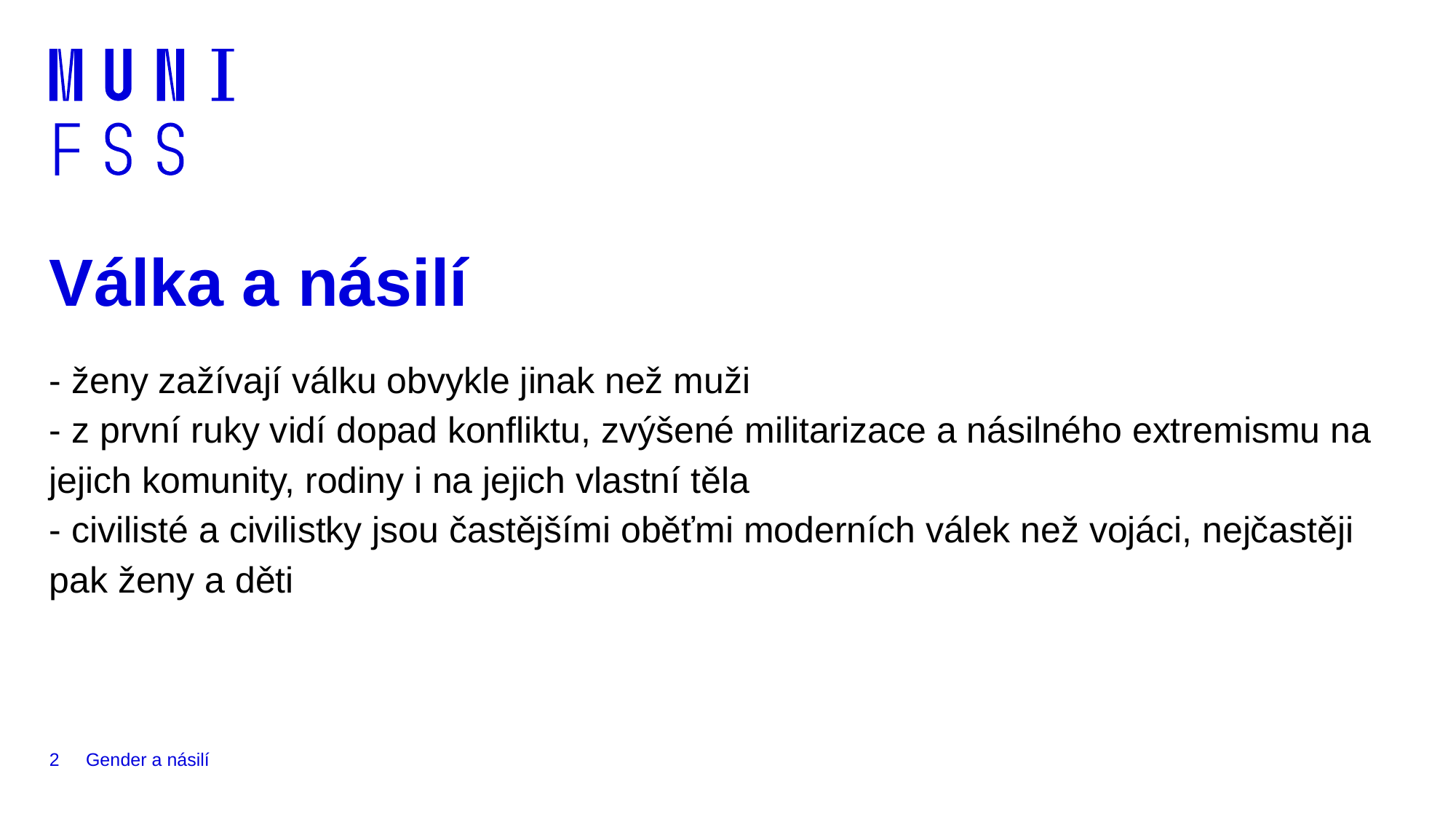

# Válka a násilí
- ženy zažívají válku obvykle jinak než muži
- z první ruky vidí dopad konfliktu, zvýšené militarizace a násilného extremismu na jejich komunity, rodiny i na jejich vlastní těla
- civilisté a civilistky jsou častějšími oběťmi moderních válek než vojáci, nejčastěji pak ženy a děti

2
Gender a násilí